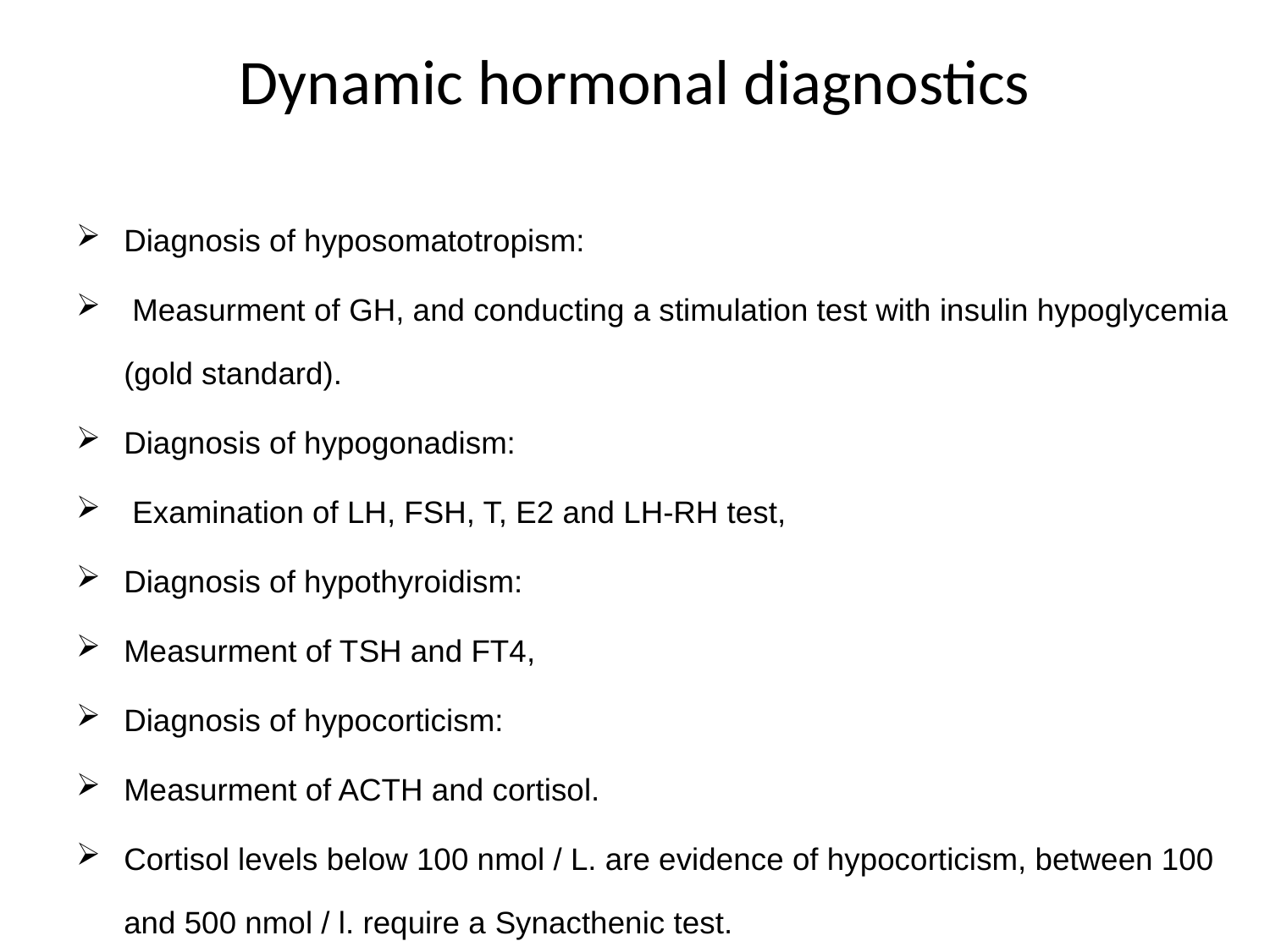

# Dynamic hormonal diagnostics
Diagnosis of hyposomatotropism:
 Measurment of GH, and conducting a stimulation test with insulin hypoglycemia (gold standard).
Diagnosis of hypogonadism:
 Examination of LH, FSH, T, E2 and LH-RH test,
Diagnosis of hypothyroidism:
Measurment of TSH and FT4,
Diagnosis of hypocorticism:
Measurment of ACTH and cortisol.
Cortisol levels below 100 nmol / L. are evidence of hypocorticism, between 100 and 500 nmol / l. require a Synacthenic test.